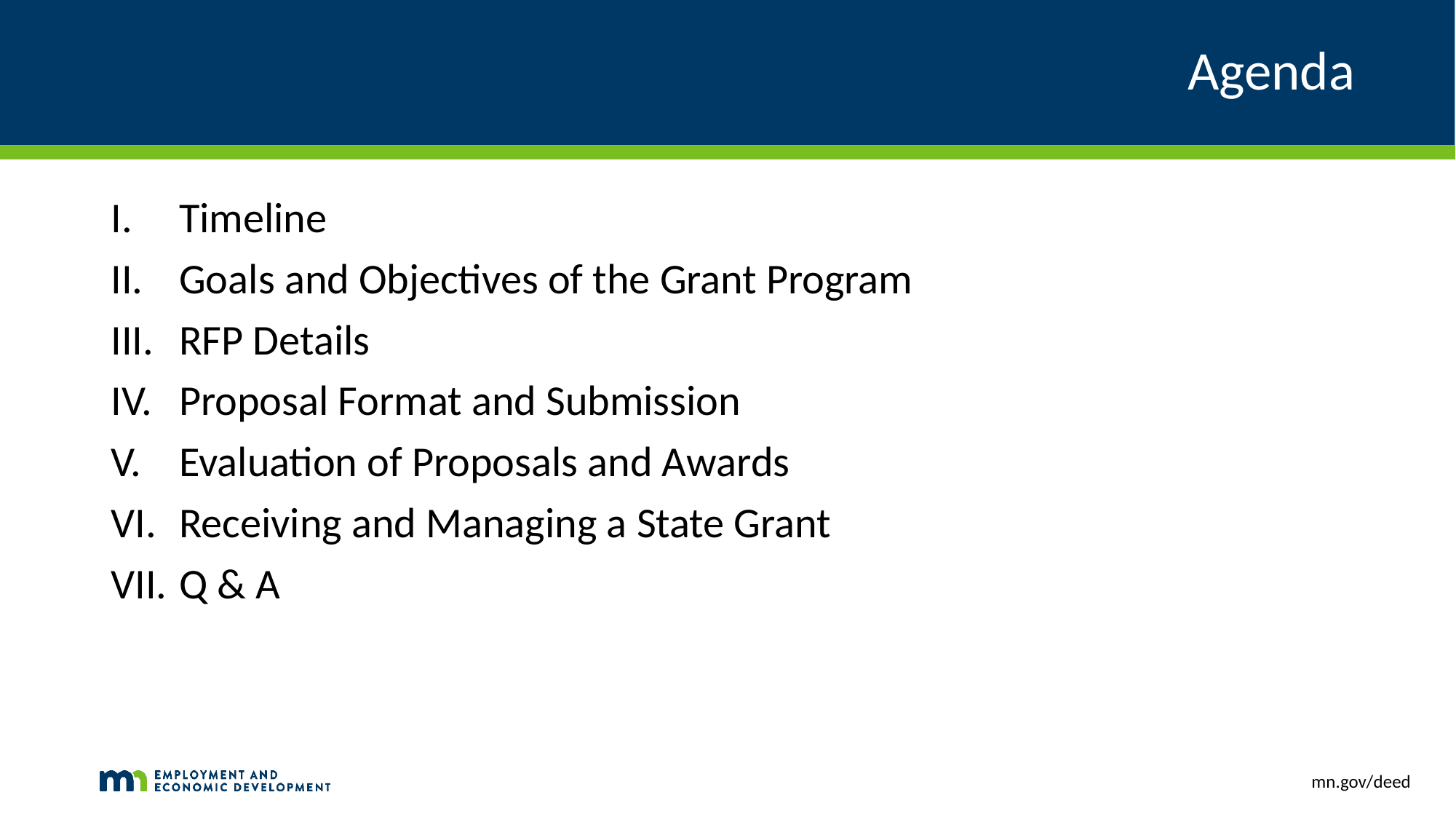

# Agenda
Timeline
Goals and Objectives of the Grant Program
RFP Details
Proposal Format and Submission
Evaluation of Proposals and Awards
Receiving and Managing a State Grant
Q & A
mn.gov/deed